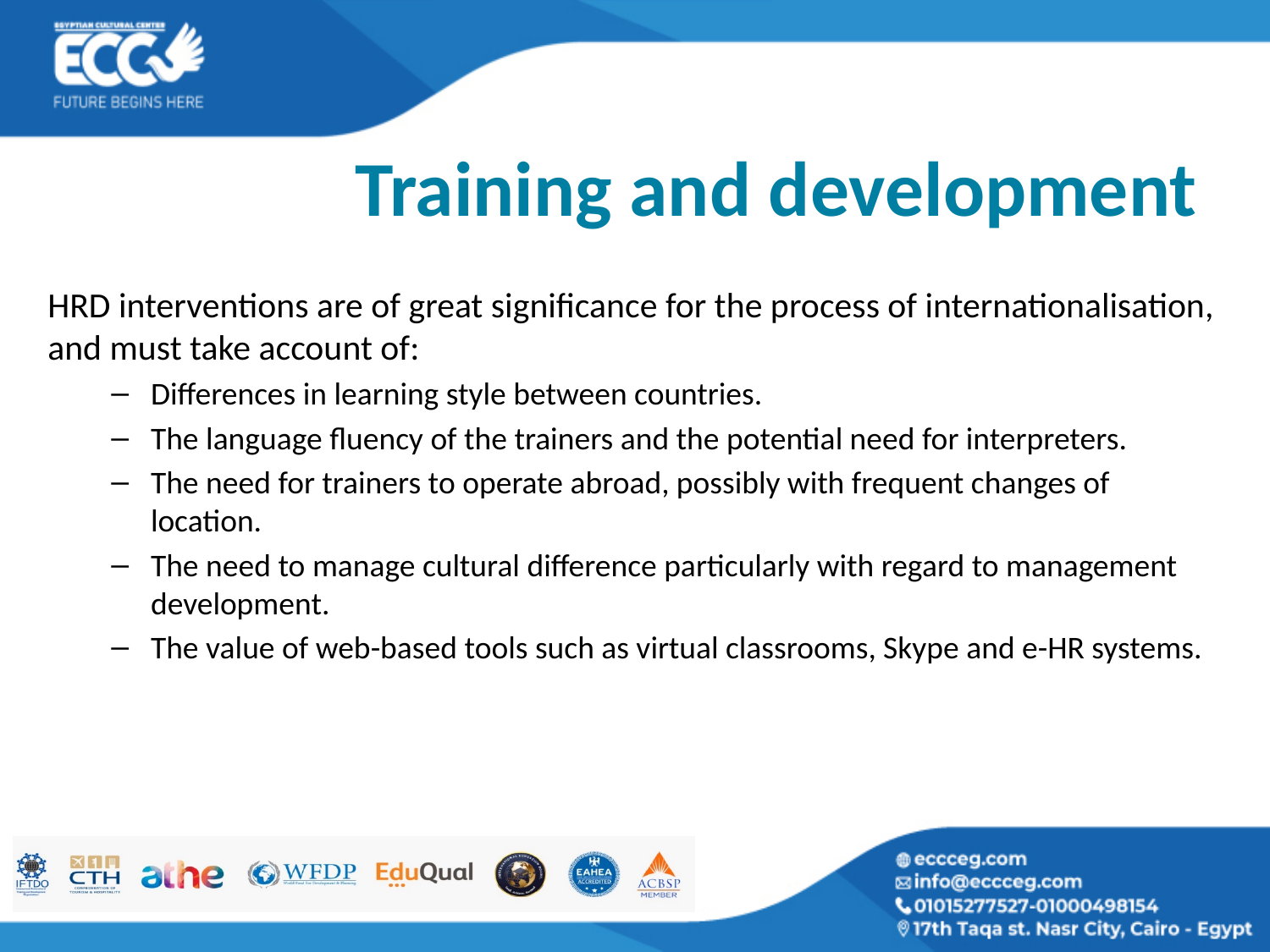

# Training and development
HRD interventions are of great significance for the process of internationalisation, and must take account of:
Differences in learning style between countries.
The language fluency of the trainers and the potential need for interpreters.
The need for trainers to operate abroad, possibly with frequent changes of location.
The need to manage cultural difference particularly with regard to management development.
The value of web-based tools such as virtual classrooms, Skype and e-HR systems.